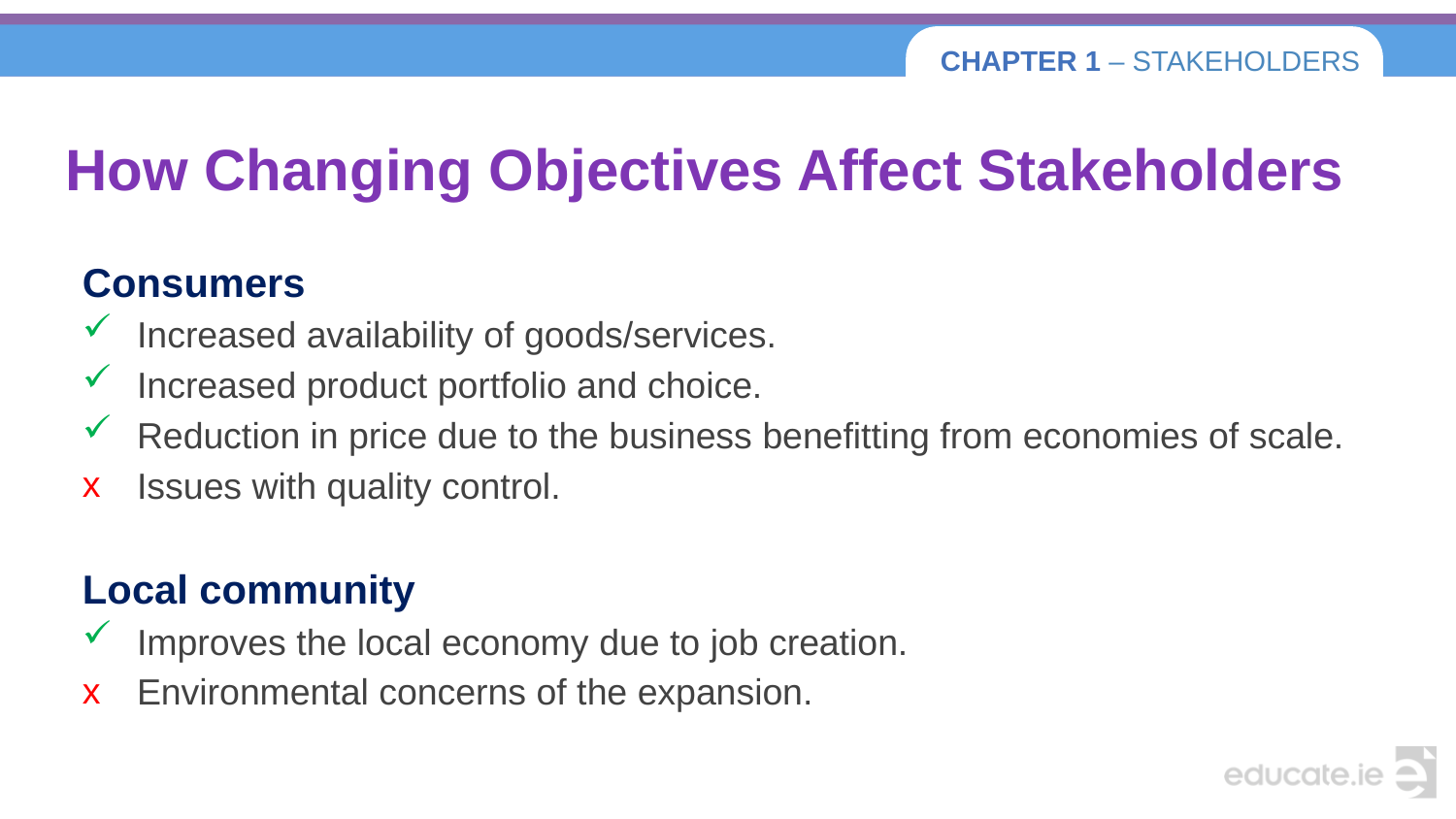

# How Changing Objectives Affect Stakeholders
Consumers
Increased availability of goods/services.
Increased product portfolio and choice.
Reduction in price due to the business benefitting from economies of scale.
Issues with quality control.

Local community
Improves the local economy due to job creation.
Environmental concerns of the expansion.